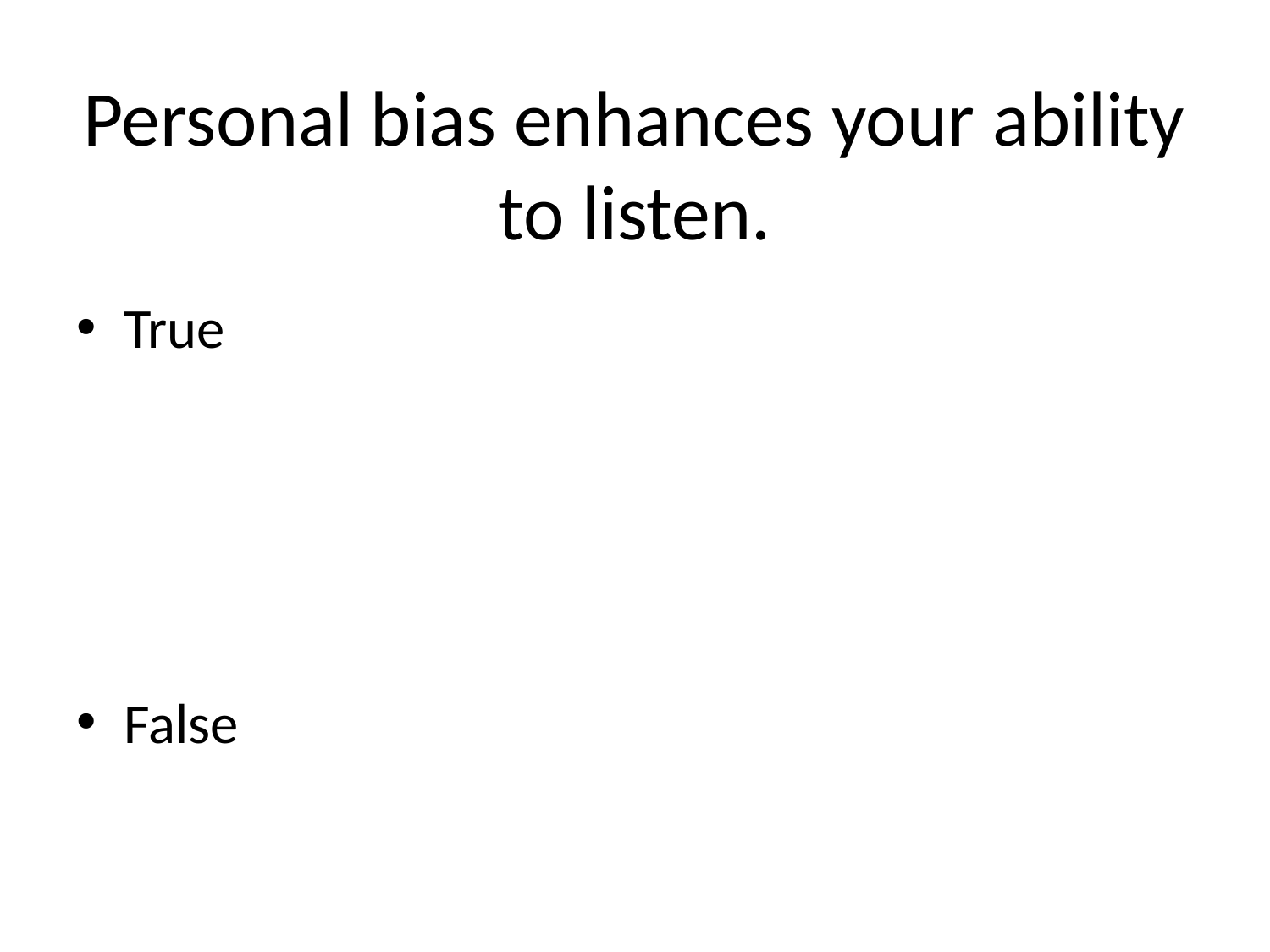

# Personal bias enhances your ability to listen.
True

False